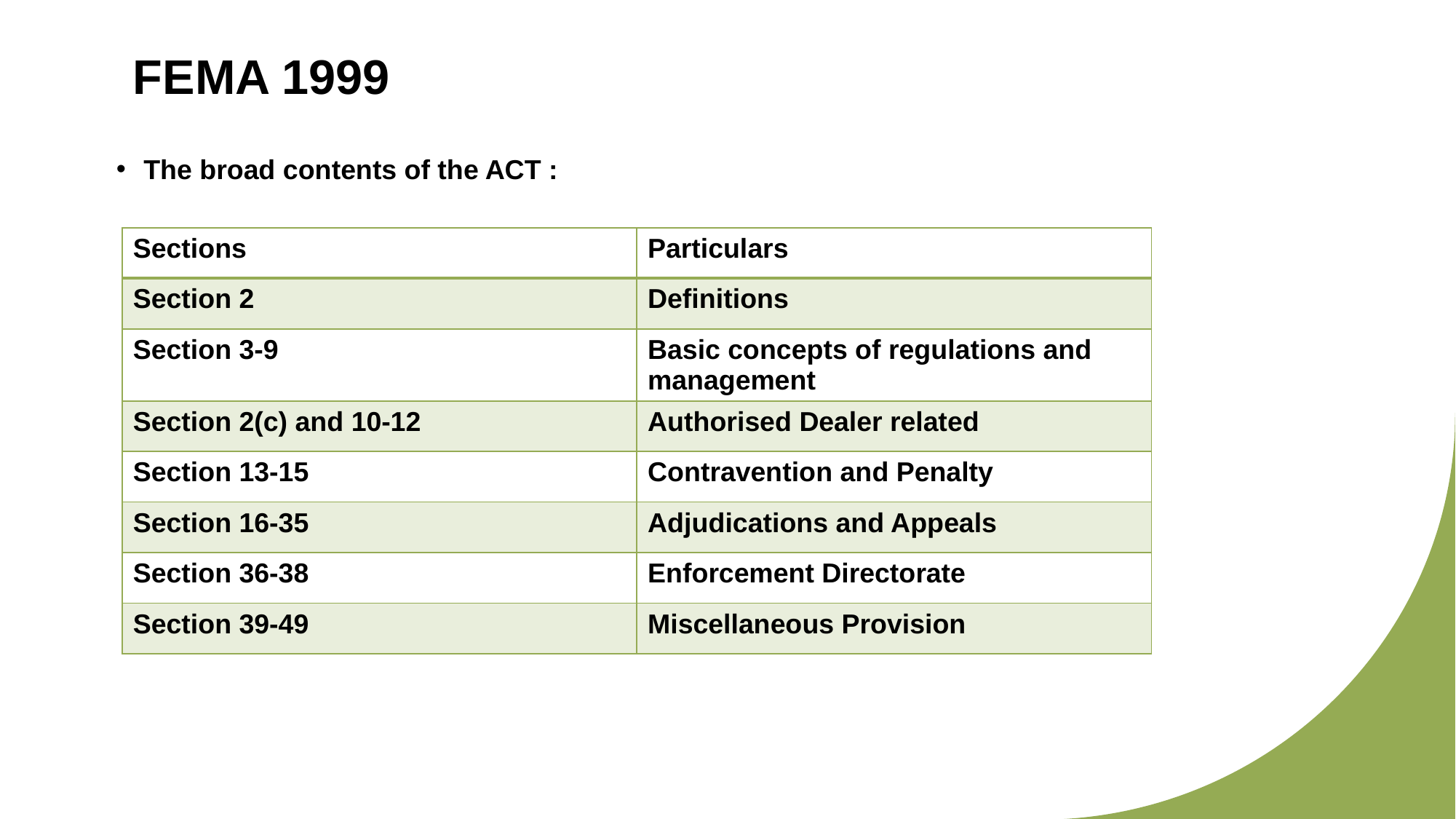

# FEMA 1999
The broad contents of the ACT :

| Sections | Particulars |
| --- | --- |
| Section 2 | Definitions |
| Section 3-9 | Basic concepts of regulations and management |
| Section 2(c) and 10-12 | Authorised Dealer related |
| Section 13-15 | Contravention and Penalty |
| Section 16-35 | Adjudications and Appeals |
| Section 36-38 | Enforcement Directorate |
| Section 39-49 | Miscellaneous Provision |